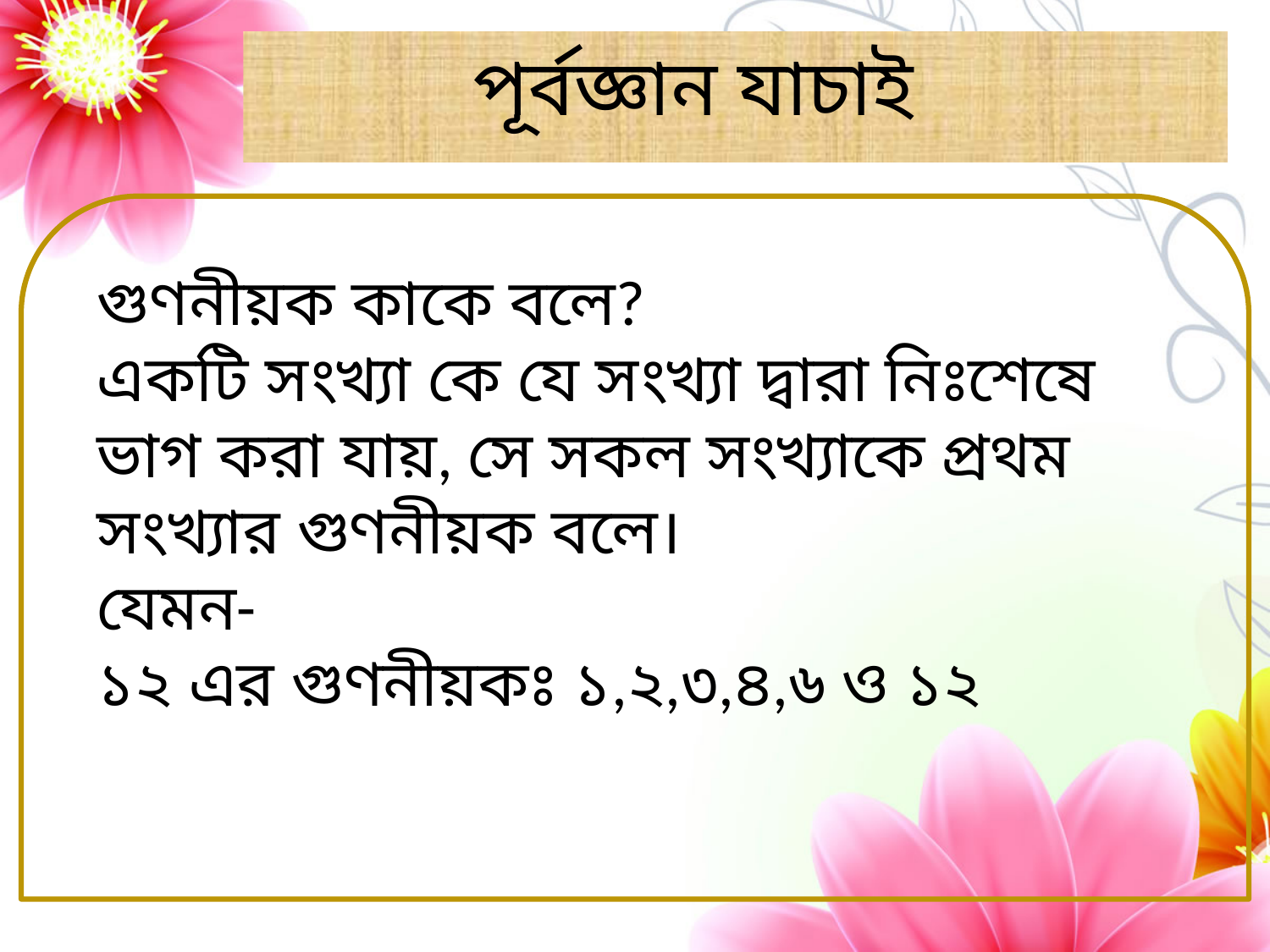

পূর্বজ্ঞান যাচাই
গুণনীয়ক কাকে বলে?
একটি সংখ্যা কে যে সংখ্যা দ্বারা নিঃশেষে ভাগ করা যায়, সে সকল সংখ্যাকে প্রথম সংখ্যার গুণনীয়ক বলে।
যেমন-
১২ এর গুণনীয়কঃ ১,২,৩,৪,৬ ও ১২